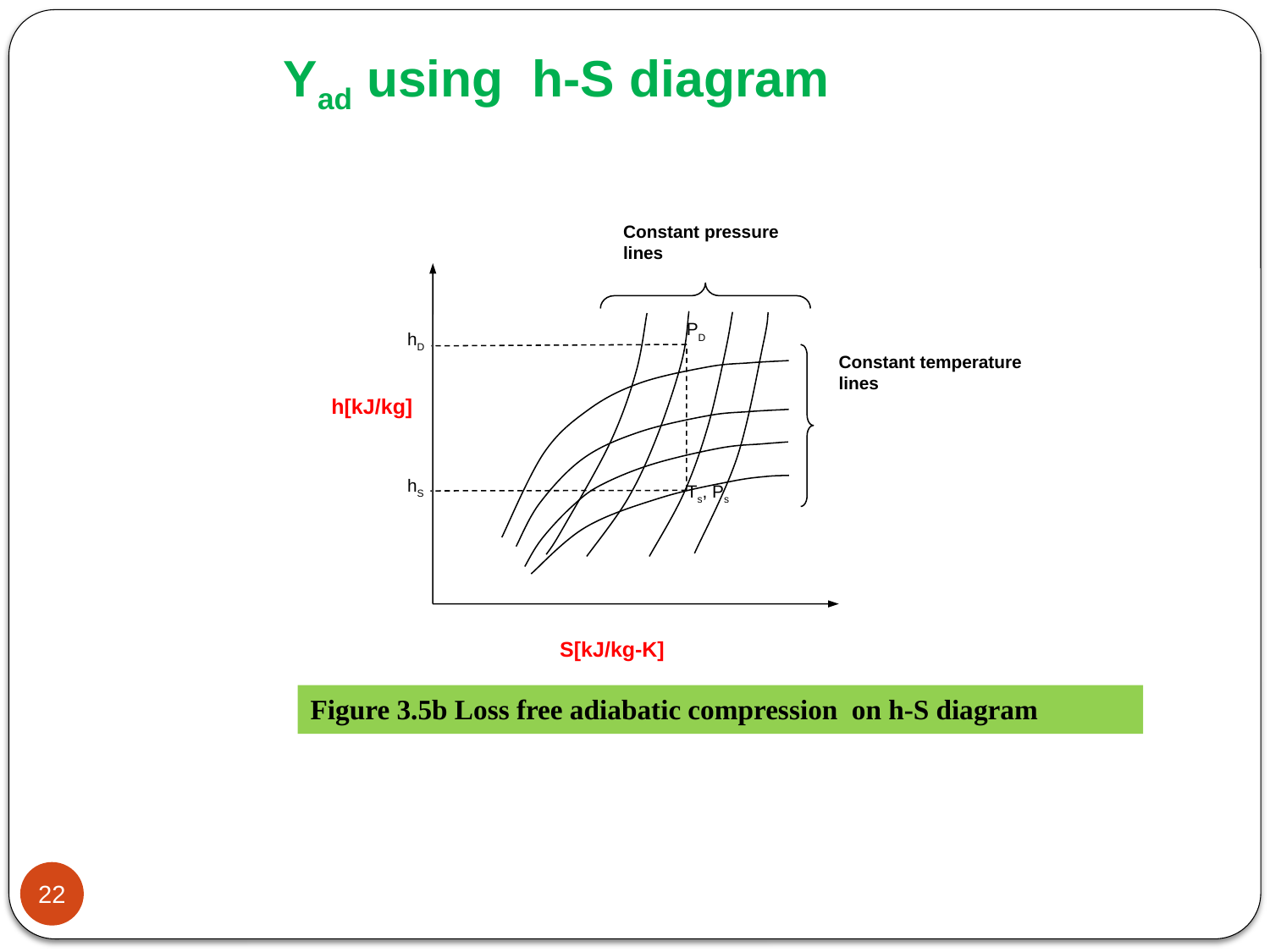

# Yad using  h-S diagram

Constant pressure lines

PD

hD

Constant temperature lines

h[kJ/kg]

hS
Ts, Ps

S[kJ/kg-K]
Figure 3.5b Loss free adiabatic compression  on h-S diagram
22